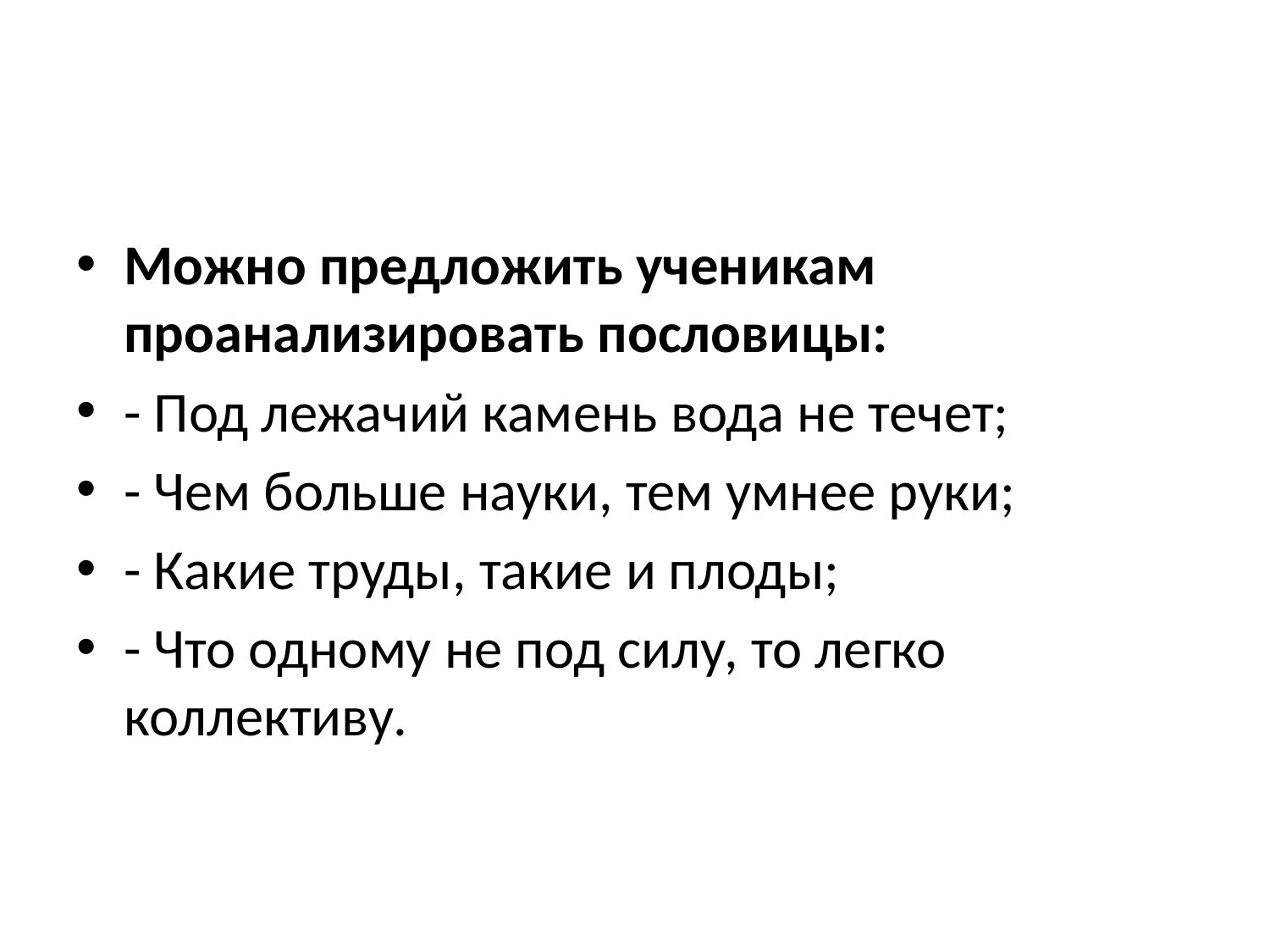

#
Можно предложить ученикам проанализировать пословицы:
- Под лежачий камень вода не течет;
- Чем больше науки, тем умнее руки;
- Какие труды, такие и плоды;
- Что одному не под силу, то легко коллективу.